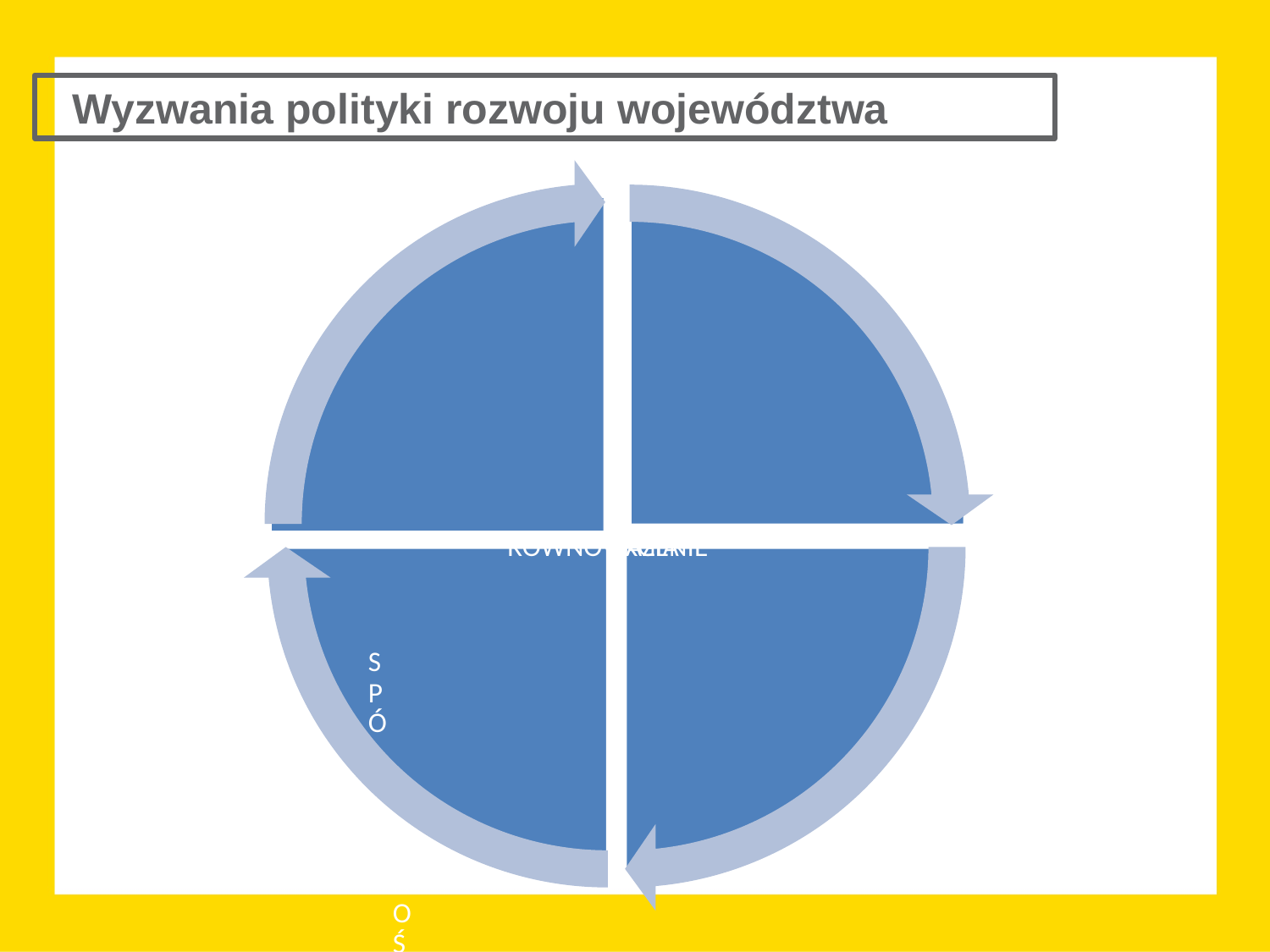

Wyzwania polityki rozwoju województwa
KONKURENCYJNOŚĆ
SYNERGIA
RÓWNOWAŻENIE
SPÓJNOŚĆ